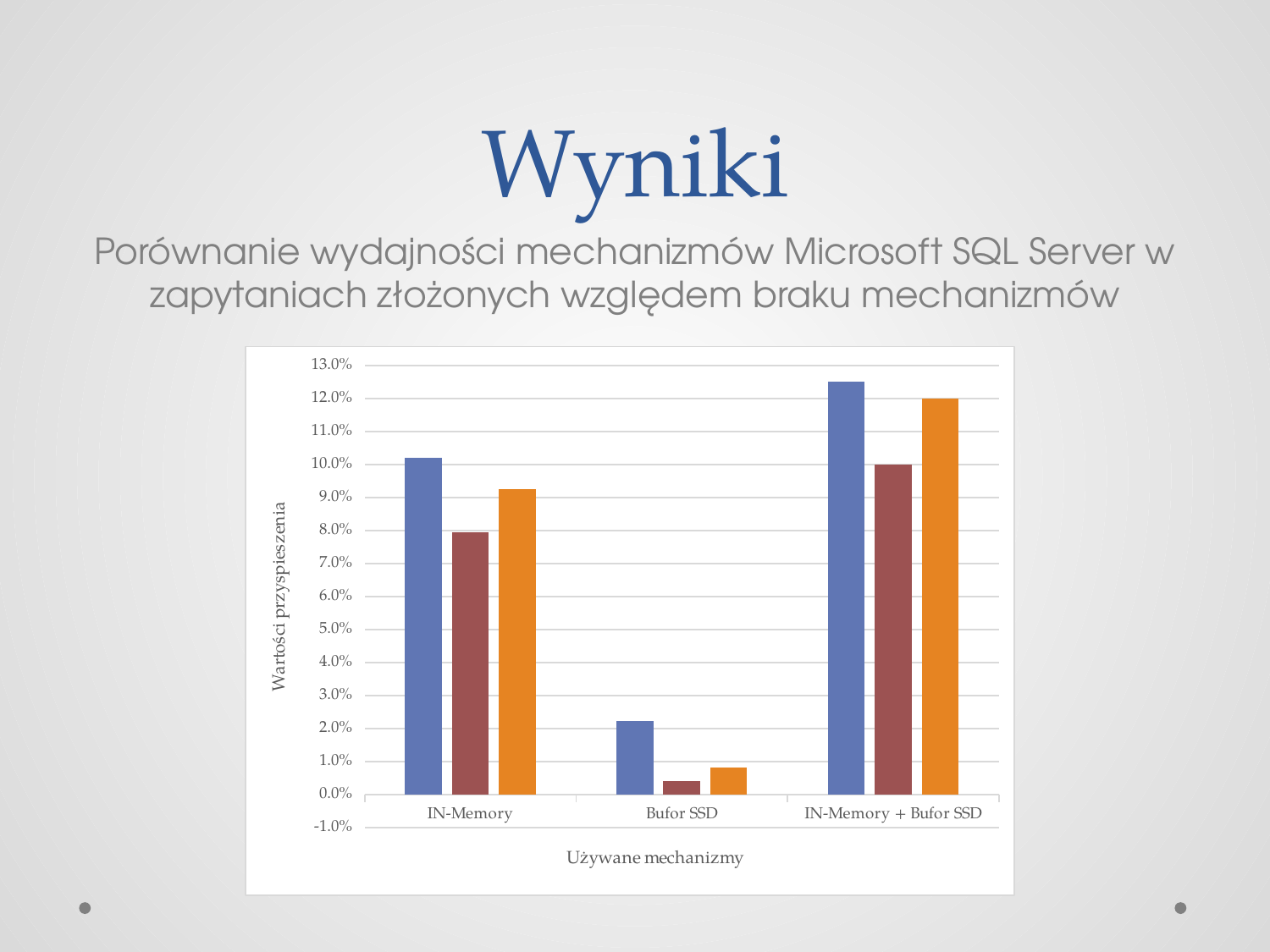

# Wyniki
Porównanie wydajności mechanizmów Microsoft SQL Server w zapytaniach złożonych względem braku mechanizmów

### Chart

| Category |  |  |  |
|---|---|---|---|
| IN-Memory | 0.10217576791808883 | 0.07954052882531439 | 0.09253601047577485 |
| Bufor SSD | 0.022358527898694188 | 0.004031445273130486 | 0.008257804632427094 |
| IN-Memory + Bufor SSD | 0.12521777003484336 | 0.10004416961130747 | 0.11991051454138701 |